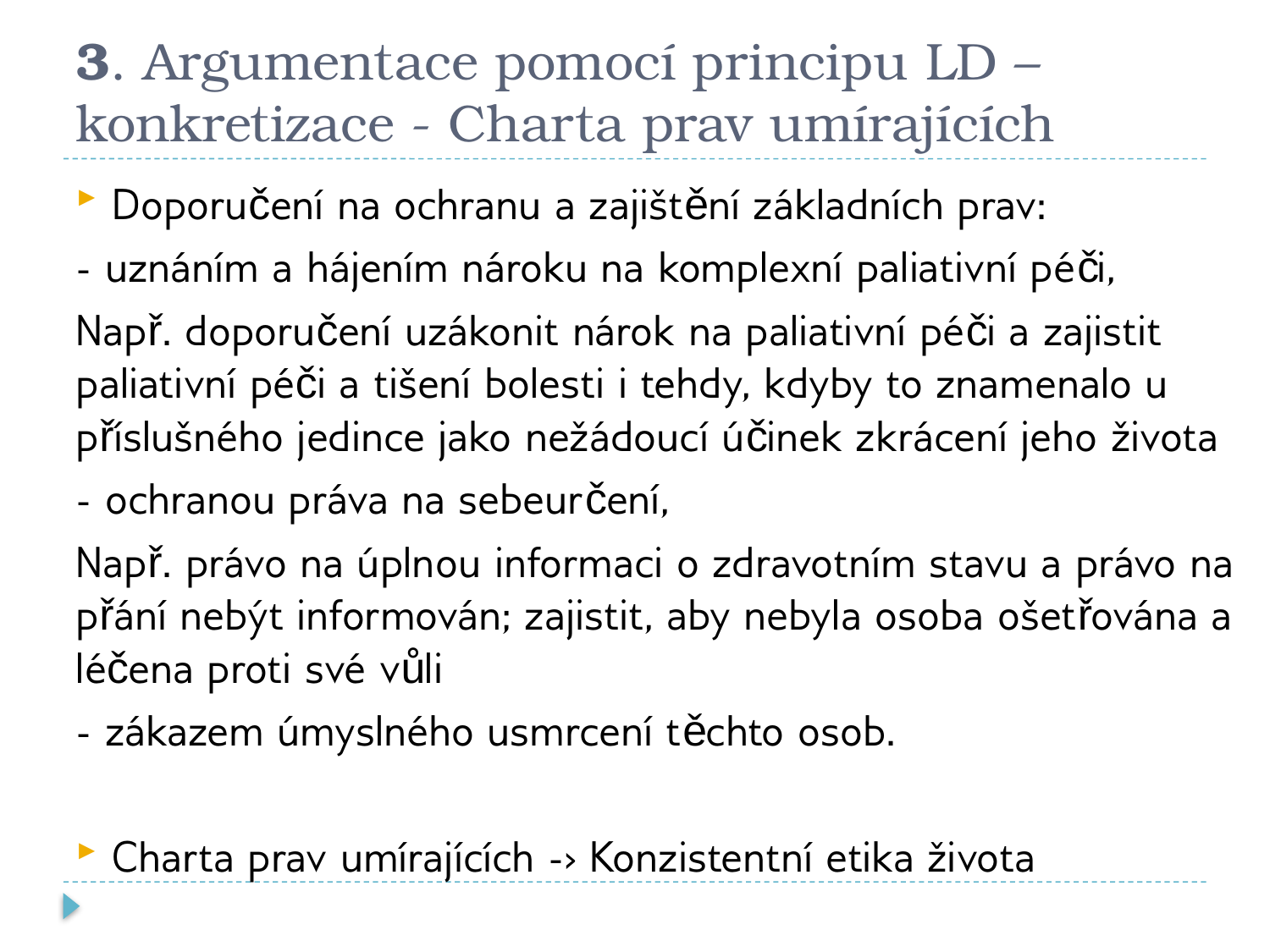

# 3. Argumentace pomocí principu LD – konkretizace - Charta prav umírajících
Doporučení na ochranu a zajištění základních prav:
- uznáním a hájením nároku na komplexní paliativní péči,
Např. doporučení uzákonit nárok na paliativní péči a zajistit paliativní péči a tišení bolesti i tehdy, kdyby to znamenalo u příslušného jedince jako nežádoucí účinek zkrácení jeho života
- ochranou práva na sebeurčení,
Např. právo na úplnou informaci o zdravotním stavu a právo na přání nebýt informován; zajistit, aby nebyla osoba ošetřována a léčena proti své vůli
- zákazem úmyslného usmrcení těchto osob.

Charta prav umírajících -› Konzistentní etika života